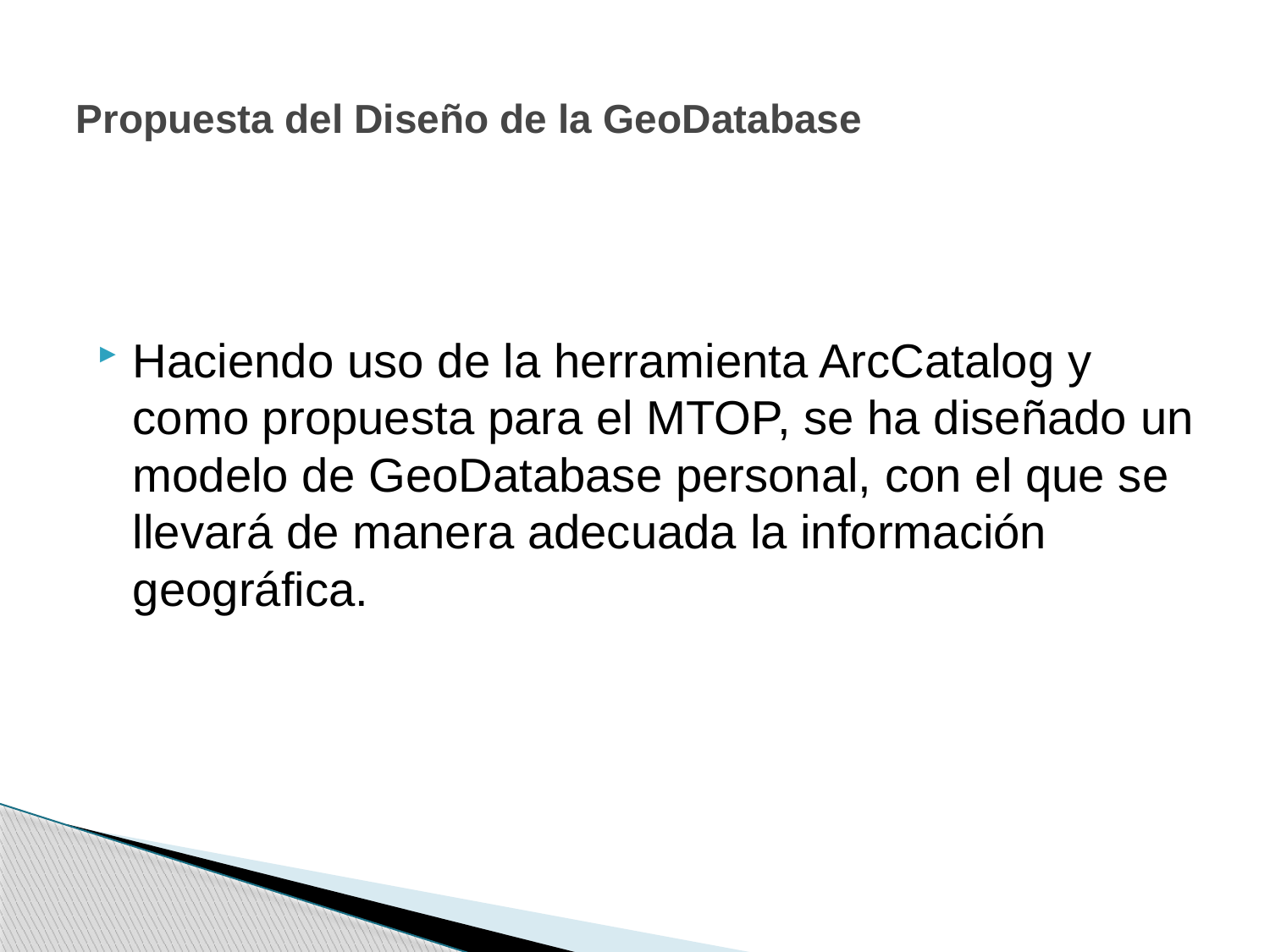

# Propuesta del Diseño de la GeoDatabase
Haciendo uso de la herramienta ArcCatalog y como propuesta para el MTOP, se ha diseñado un modelo de GeoDatabase personal, con el que se llevará de manera adecuada la información geográfica.